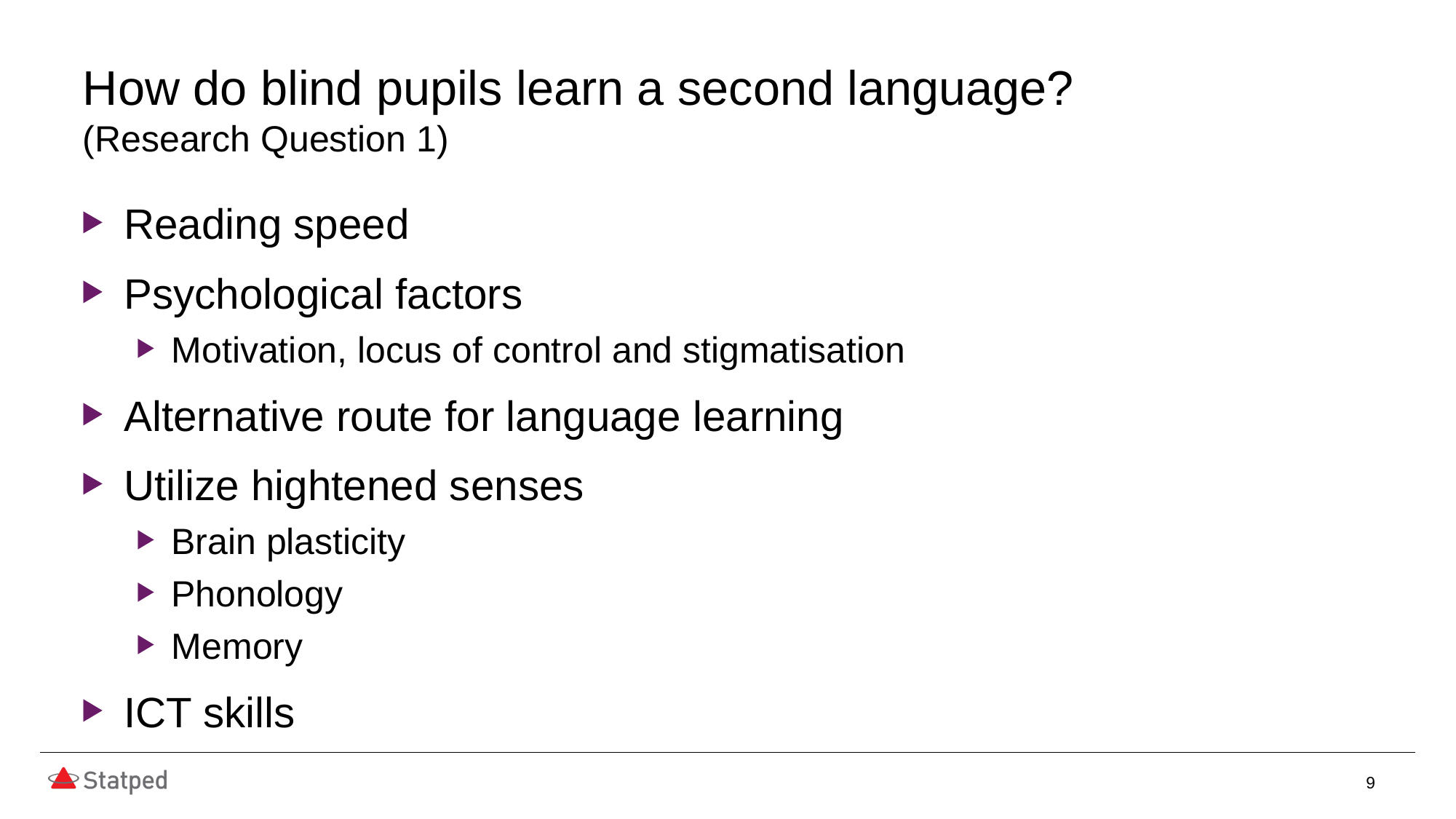

# How do blind pupils learn a second language? (Research Question 1)
Reading speed
Psychological factors
Motivation, locus of control and stigmatisation
Alternative route for language learning
Utilize hightened senses
Brain plasticity
Phonology
Memory
ICT skills

9